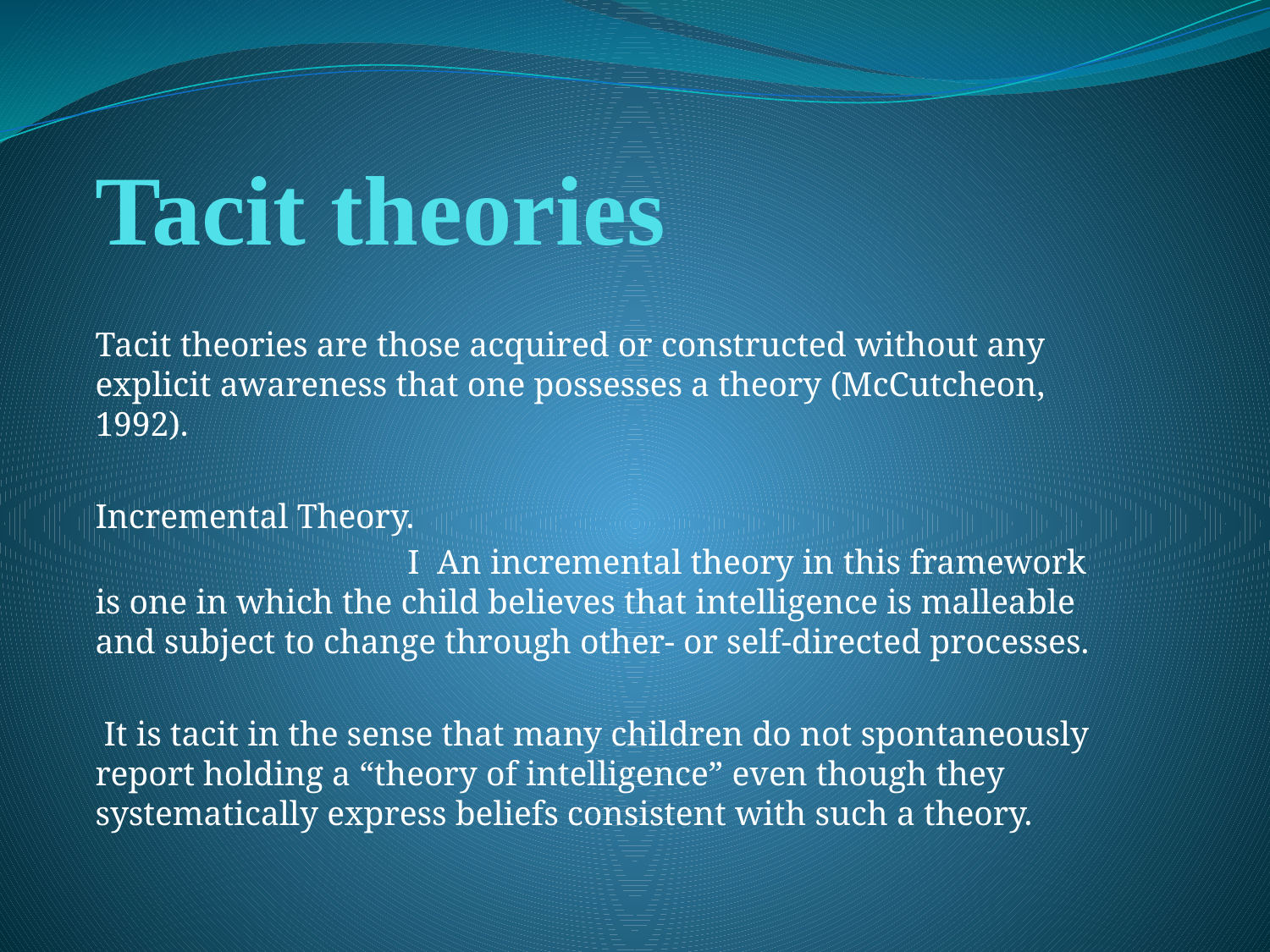

# Tacit theories
Tacit theories are those acquired or constructed without any explicit awareness that one possesses a theory (McCutcheon, 1992).

Incremental Theory.
                                    I  An incremental theory in this framework is one in which the child believes that intelligence is malleable and subject to change through other- or self-directed processes.

 It is tacit in the sense that many children do not spontaneously report holding a “theory of intelligence” even though they systematically express beliefs consistent with such a theory.